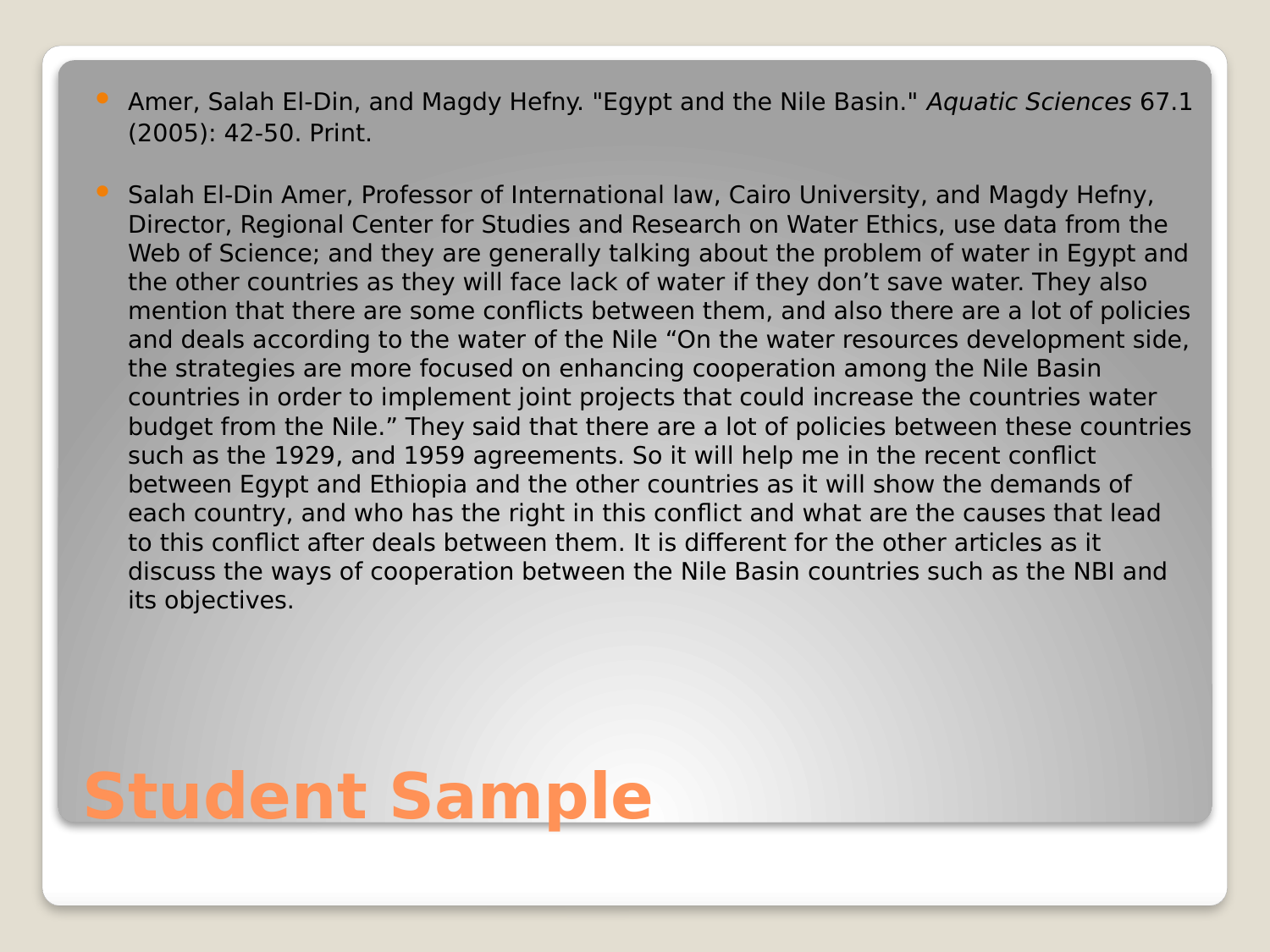

Amer, Salah El-Din, and Magdy Hefny. "Egypt and the Nile Basin." Aquatic Sciences 67.1
	(2005): 42-50. Print.

Salah El-Din Amer, Professor of International law, Cairo University, and Magdy Hefny, Director, Regional Center for Studies and Research on Water Ethics, use data from the Web of Science; and they are generally talking about the problem of water in Egypt and the other countries as they will face lack of water if they don’t save water. They also mention that there are some conflicts between them, and also there are a lot of policies and deals according to the water of the Nile “On the water resources development side, the strategies are more focused on enhancing cooperation among the Nile Basin countries in order to implement joint projects that could increase the countries water budget from the Nile.” They said that there are a lot of policies between these countries such as the 1929, and 1959 agreements. So it will help me in the recent conflict between Egypt and Ethiopia and the other countries as it will show the demands of each country, and who has the right in this conflict and what are the causes that lead to this conflict after deals between them. It is different for the other articles as it discuss the ways of cooperation between the Nile Basin countries such as the NBI and its objectives.

# Student Sample